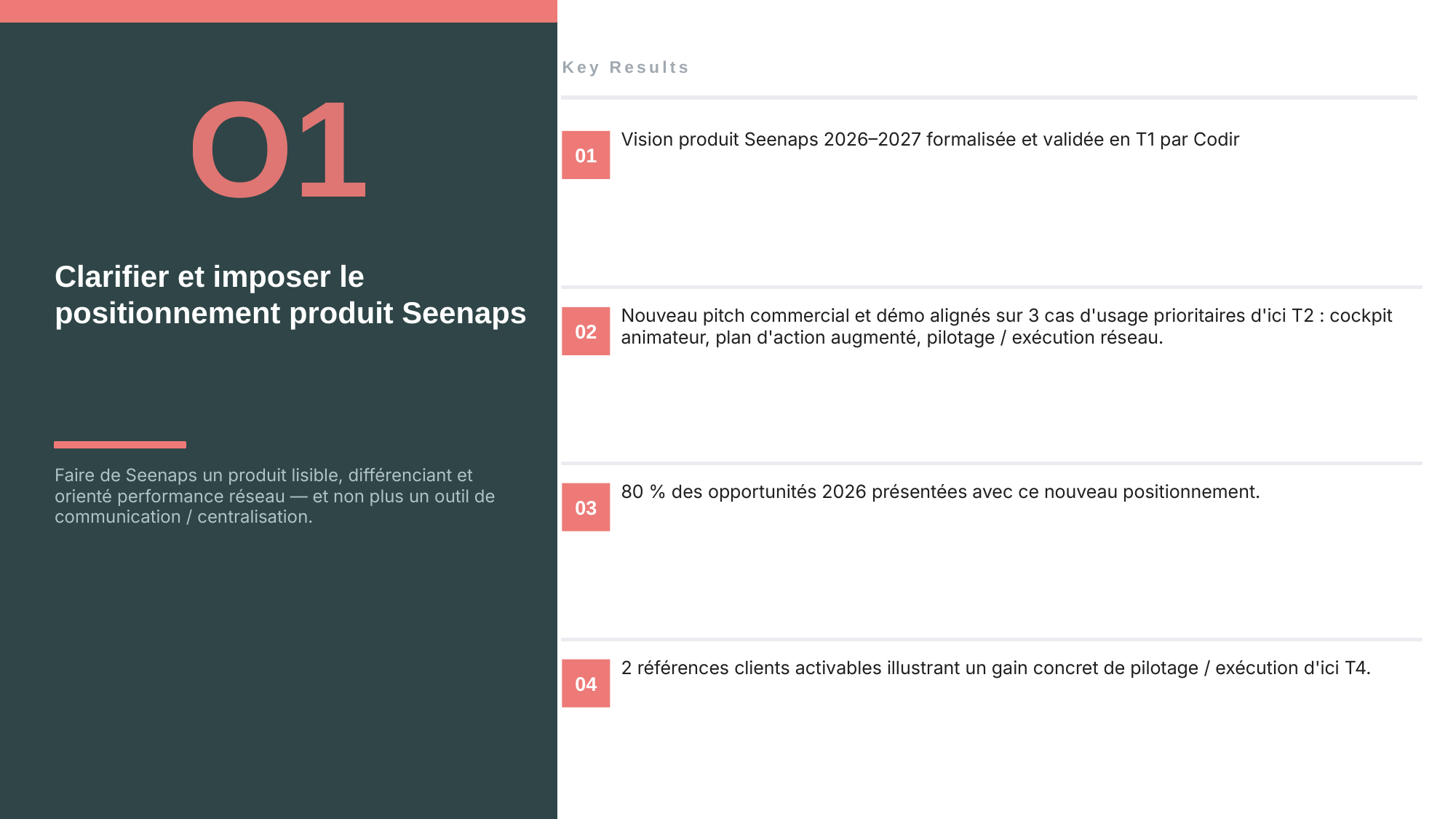

Key Results
O1

Vision produit Seenaps 2026–2027 formalisée et validée en T1 par Codir
01
Clarifier et imposer le
positionnement produit Seenaps

Nouveau pitch commercial et démo alignés sur 3 cas d'usage prioritaires d'ici T2 : cockpit animateur, plan d'action augmenté, pilotage / exécution réseau.
02

Faire de Seenaps un produit lisible, différenciant et orienté performance réseau — et non plus un outil de communication / centralisation.
80 % des opportunités 2026 présentées avec ce nouveau positionnement.
03

2 références clients activables illustrant un gain concret de pilotage / exécution d'ici T4.
04